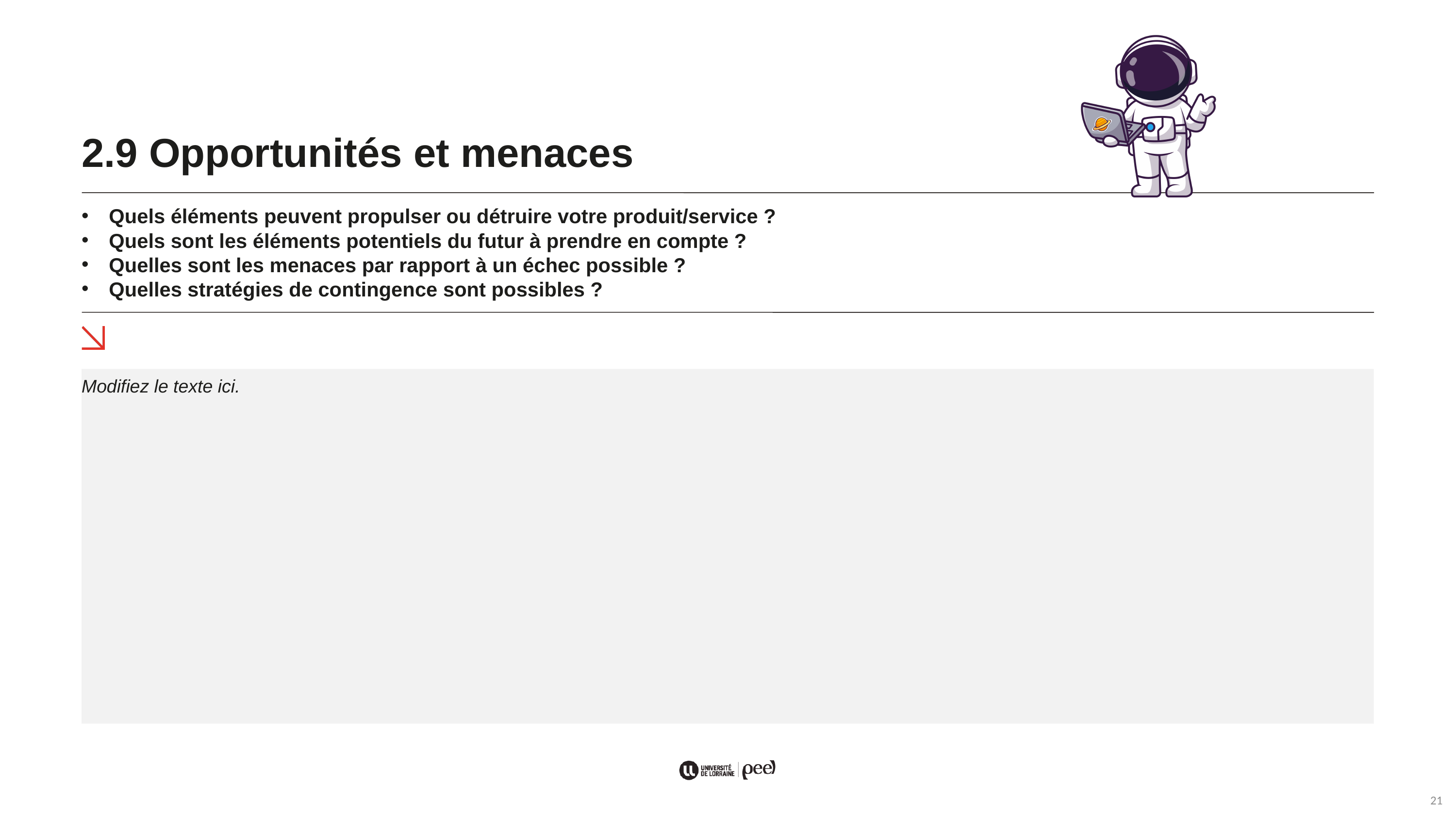

2.9 Opportunités et menaces

Quels éléments peuvent propulser ou détruire votre produit/service ?
Quels sont les éléments potentiels du futur à prendre en compte ?
Quelles sont les menaces par rapport à un échec possible ?
Quelles stratégies de contingence sont possibles ?

Modifiez le texte ici.

21